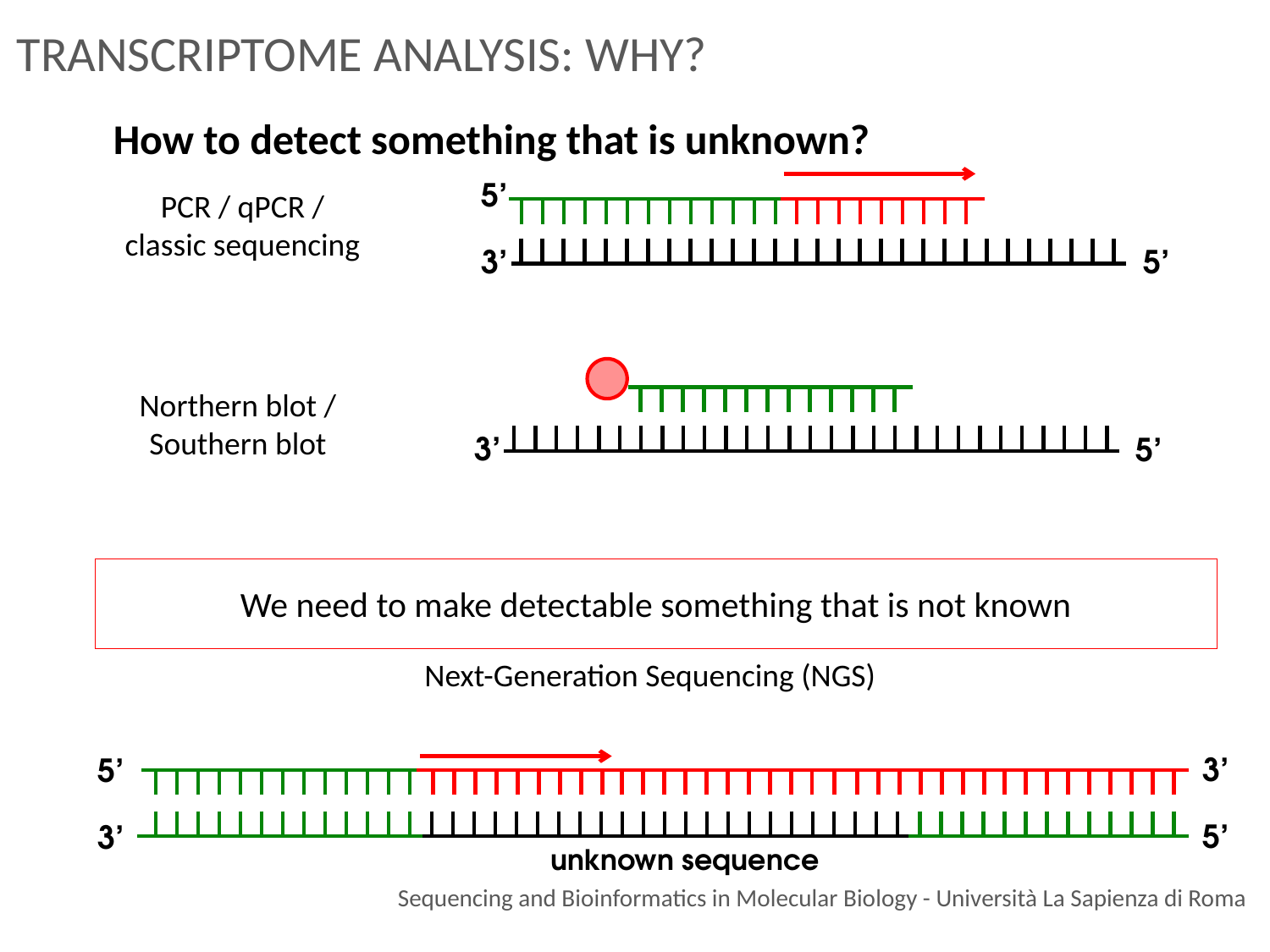

TRANSCRIPTOME ANALYSIS: WHY?
         How to detect something that is unknown?

5’
PCR / qPCR /
classic sequencing
3’
5’

Northern blot /
Southern blot
3’
5’
We need to make detectable something that is not known
Next-Generation Sequencing (NGS)
3’
5’
5’
3’
unknown sequence
Sequencing and Bioinformatics in Molecular Biology - Università La Sapienza di Roma